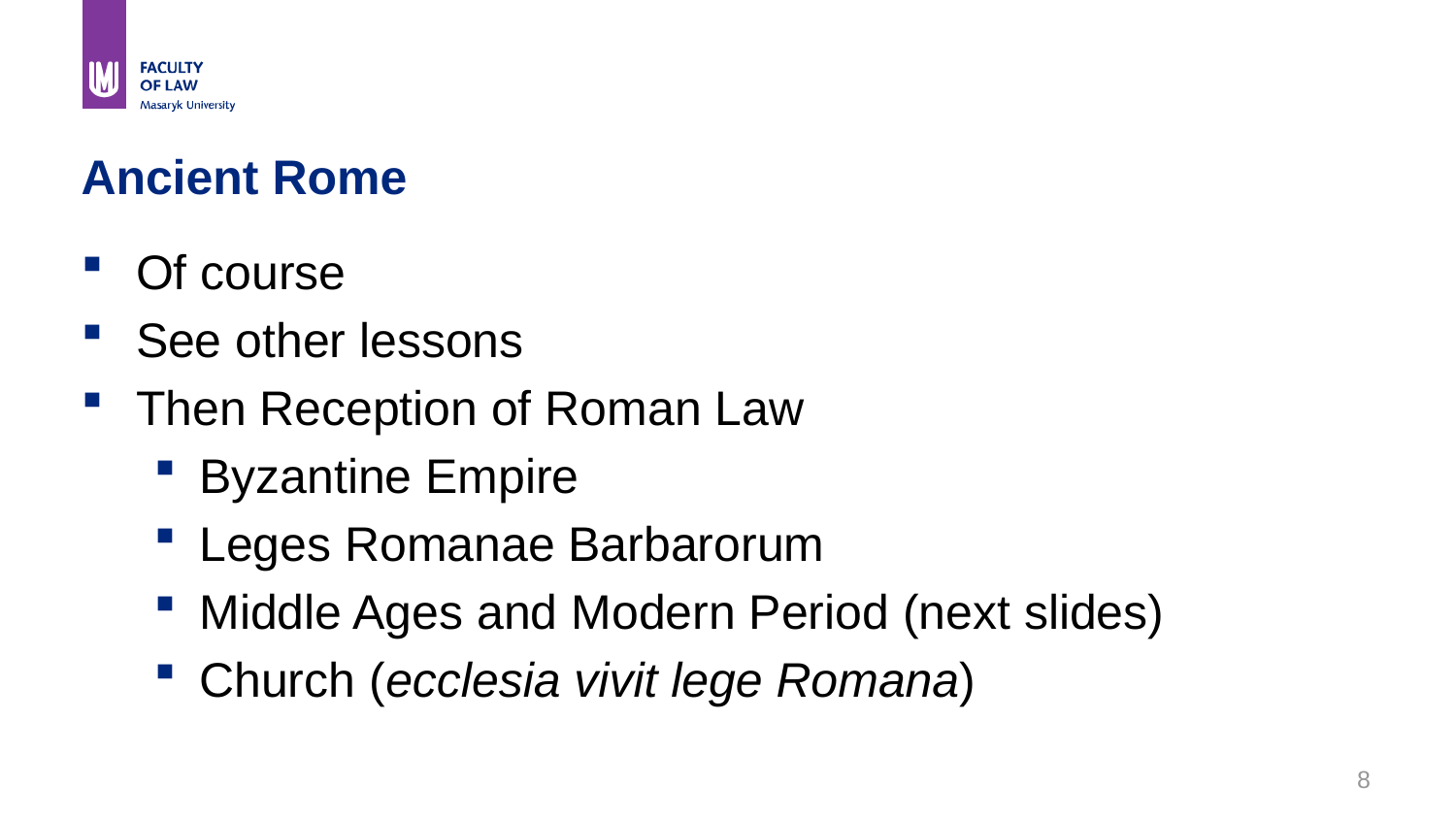

# Ancient Rome
Of course
See other lessons
Then Reception of Roman Law
Byzantine Empire
Leges Romanae Barbarorum
Middle Ages and Modern Period (next slides)
Church (ecclesia vivit lege Romana)

8